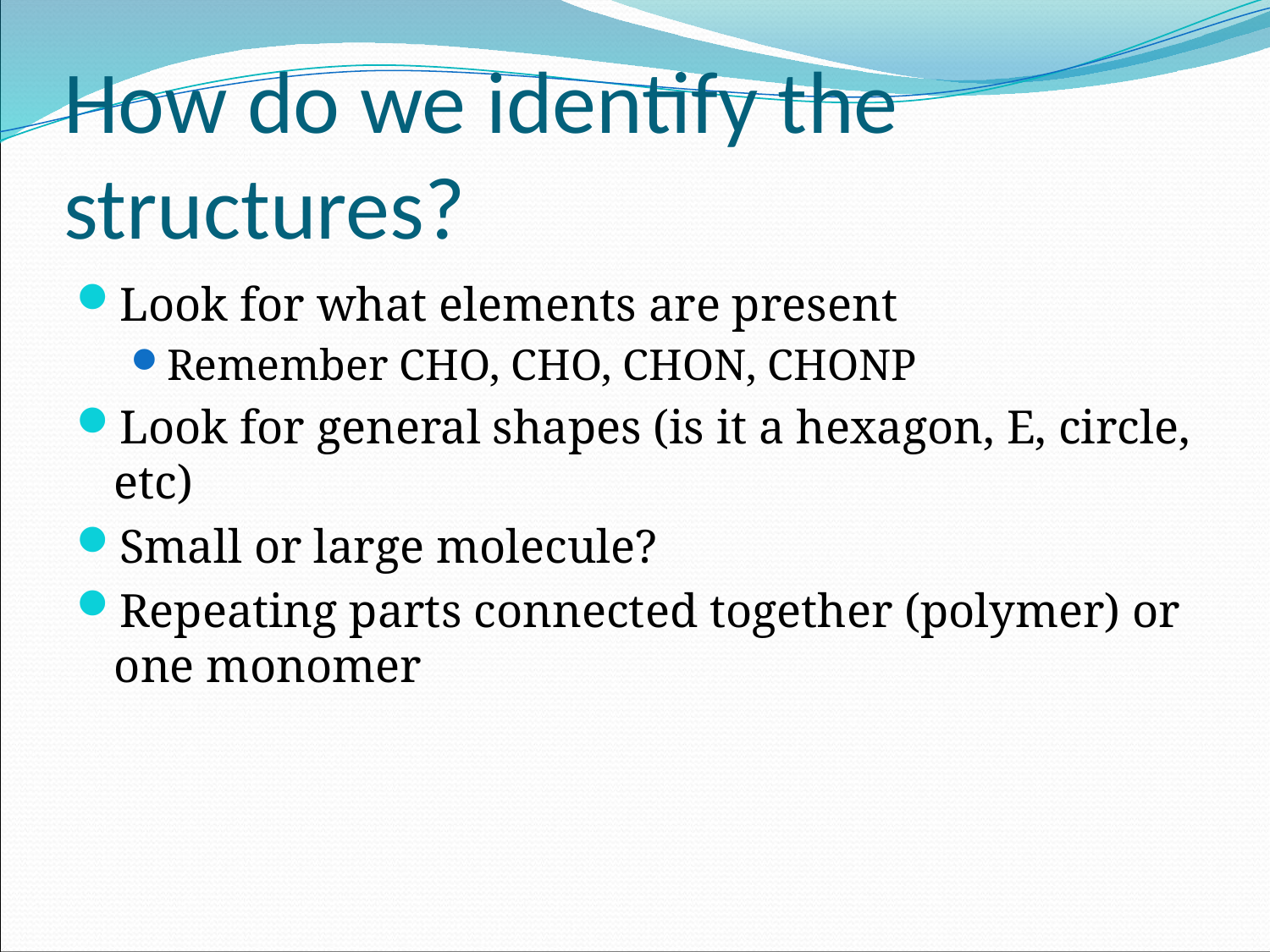

# How do we identify the structures?
Look for what elements are present
Remember CHO, CHO, CHON, CHONP
Look for general shapes (is it a hexagon, E, circle, etc)
Small or large molecule?
Repeating parts connected together (polymer) or one monomer